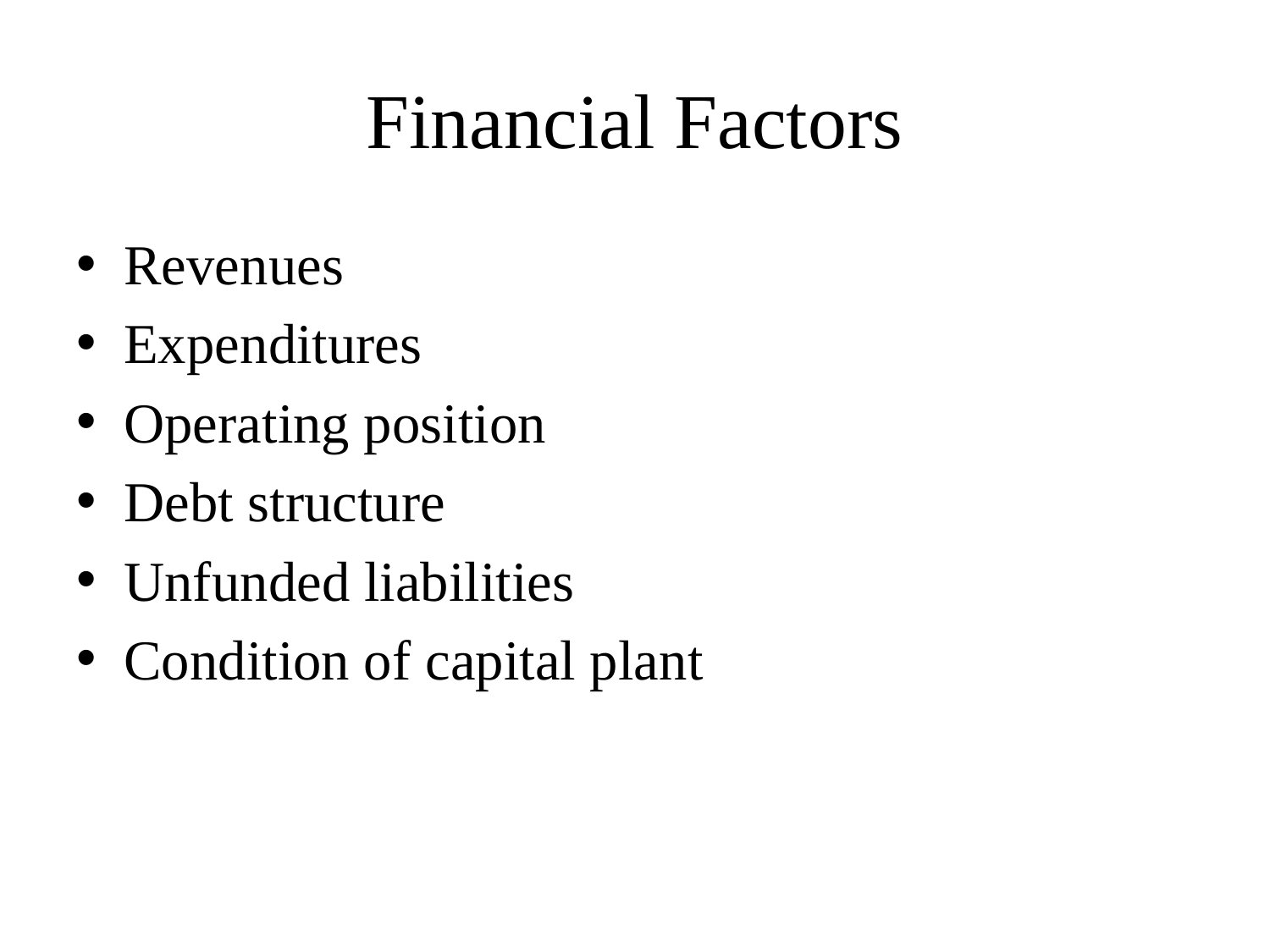

# Financial Factors
Revenues
Expenditures
Operating position
Debt structure
Unfunded liabilities
Condition of capital plant